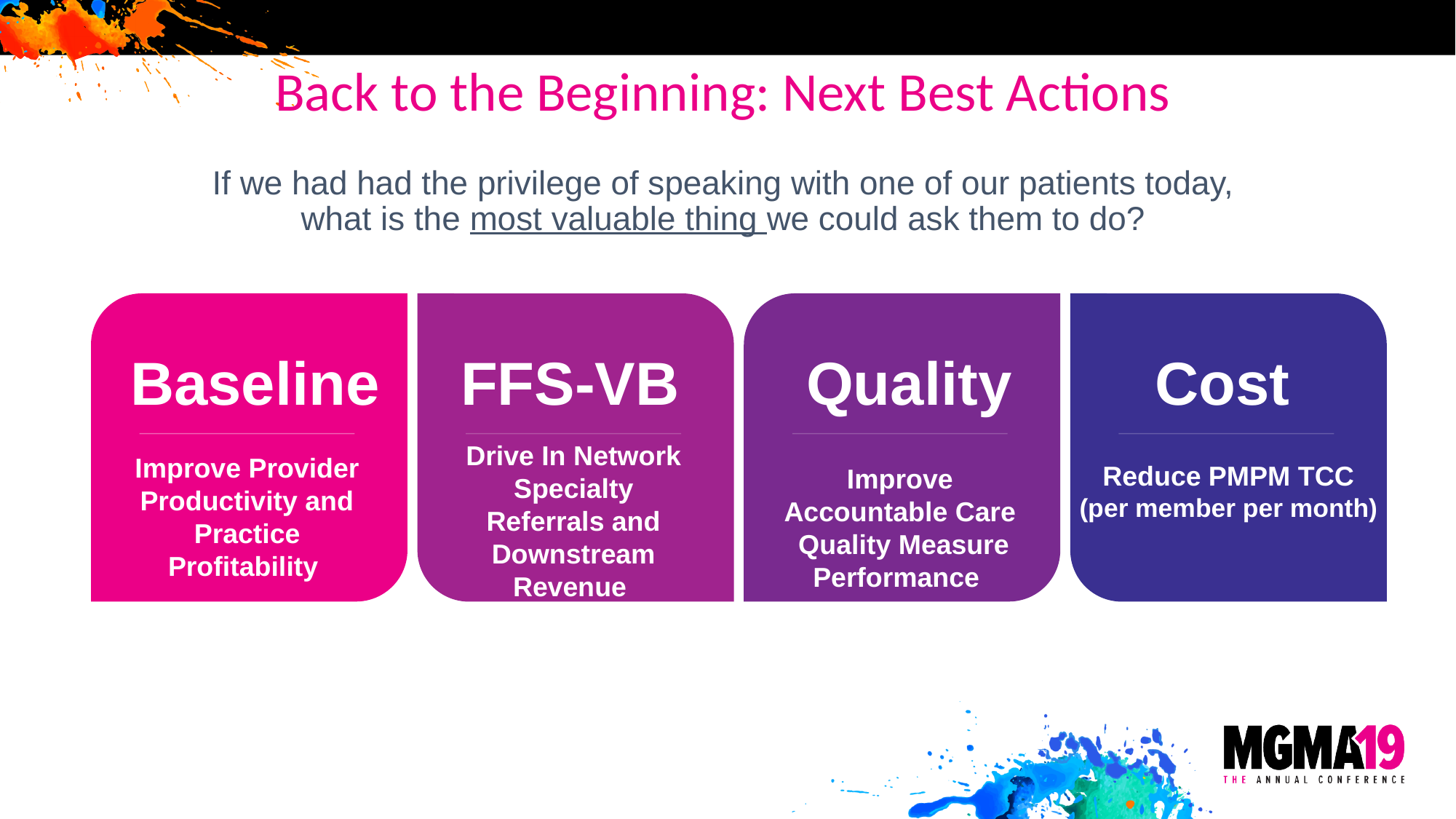

# Back to the Beginning: Next Best Actions
If we had had the privilege of speaking with one of our patients today, what is the most valuable thing we could ask them to do?

Baseline
FFS-VB
Quality
Cost
Drive In Network Specialty Referrals and Downstream Revenue
Improve Provider Productivity and Practice Profitability
Reduce PMPM TCC
(per member per month)
Improve Accountable Care  Quality Measure Performance